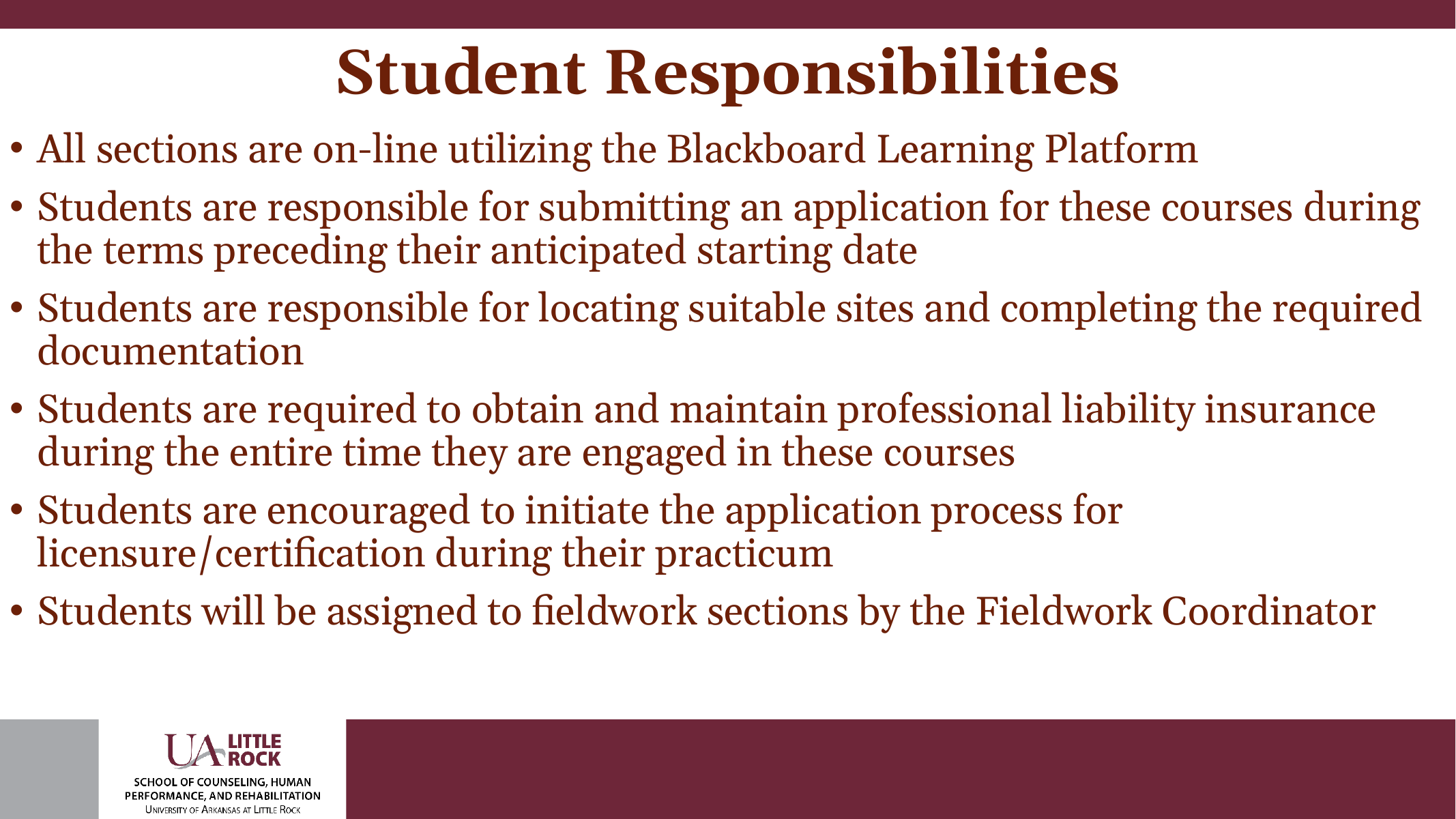

# Student Responsibilities
All sections are on-line utilizing the Blackboard Learning Platform
Students are responsible for submitting an application for these courses during the terms preceding their anticipated starting date
Students are responsible for locating suitable sites and completing the required documentation
Students are required to obtain and maintain professional liability insurance during the entire time they are engaged in these courses
Students are encouraged to initiate the application process for licensure/certification during their practicum
Students will be assigned to fieldwork sections by the Fieldwork Coordinator